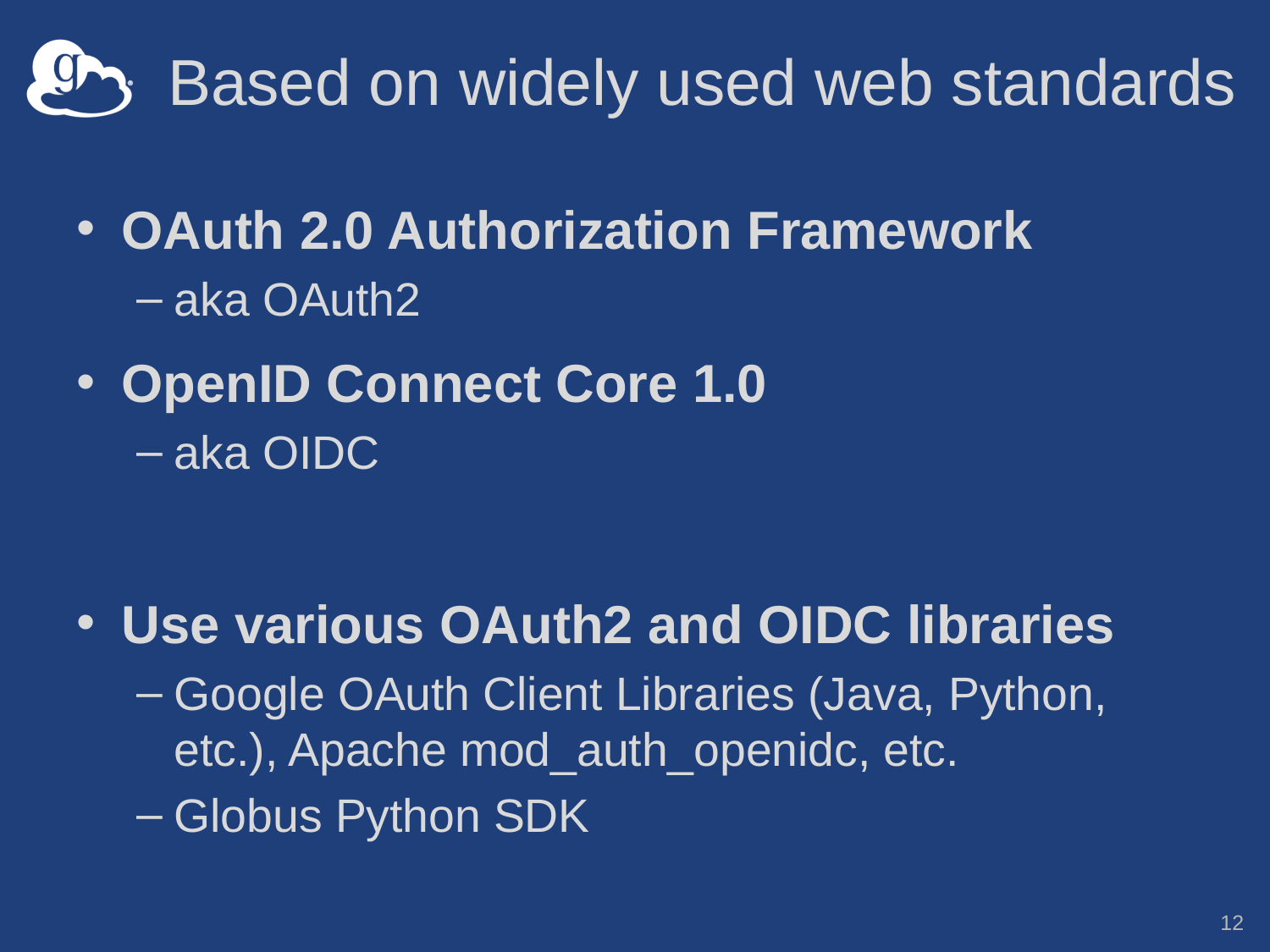

# Based on widely used web standards
OAuth 2.0 Authorization Framework
aka OAuth2
OpenID Connect Core 1.0
aka OIDC

Use various OAuth2 and OIDC libraries
Google OAuth Client Libraries (Java, Python, etc.), Apache mod_auth_openidc, etc.
Globus Python SDK
12